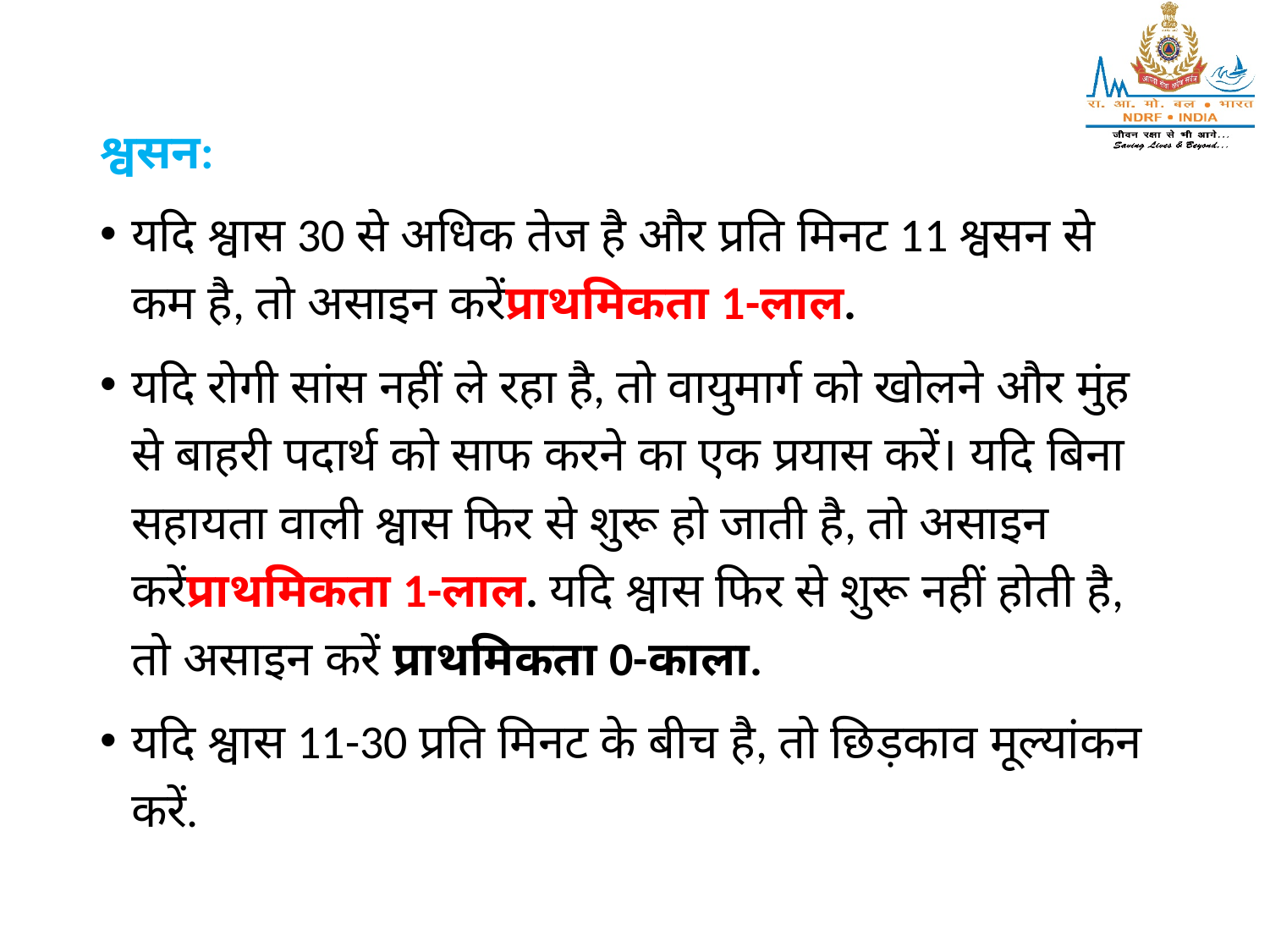

श्वसन:
यदि श्वास 30 से अधिक तेज है और प्रति मिनट 11 श्वसन से कम है, तो असाइन करेंप्राथमिकता 1-लाल.
यदि रोगी सांस नहीं ले रहा है, तो वायुमार्ग को खोलने और मुंह से बाहरी पदार्थ को साफ करने का एक प्रयास करें। यदि बिना सहायता वाली श्वास फिर से शुरू हो जाती है, तो असाइन करेंप्राथमिकता 1-लाल. यदि श्वास फिर से शुरू नहीं होती है, तो असाइन करें प्राथमिकता 0-काला.
यदि श्वास 11-30 प्रति मिनट के बीच है, तो छिड़काव मूल्यांकन करें.